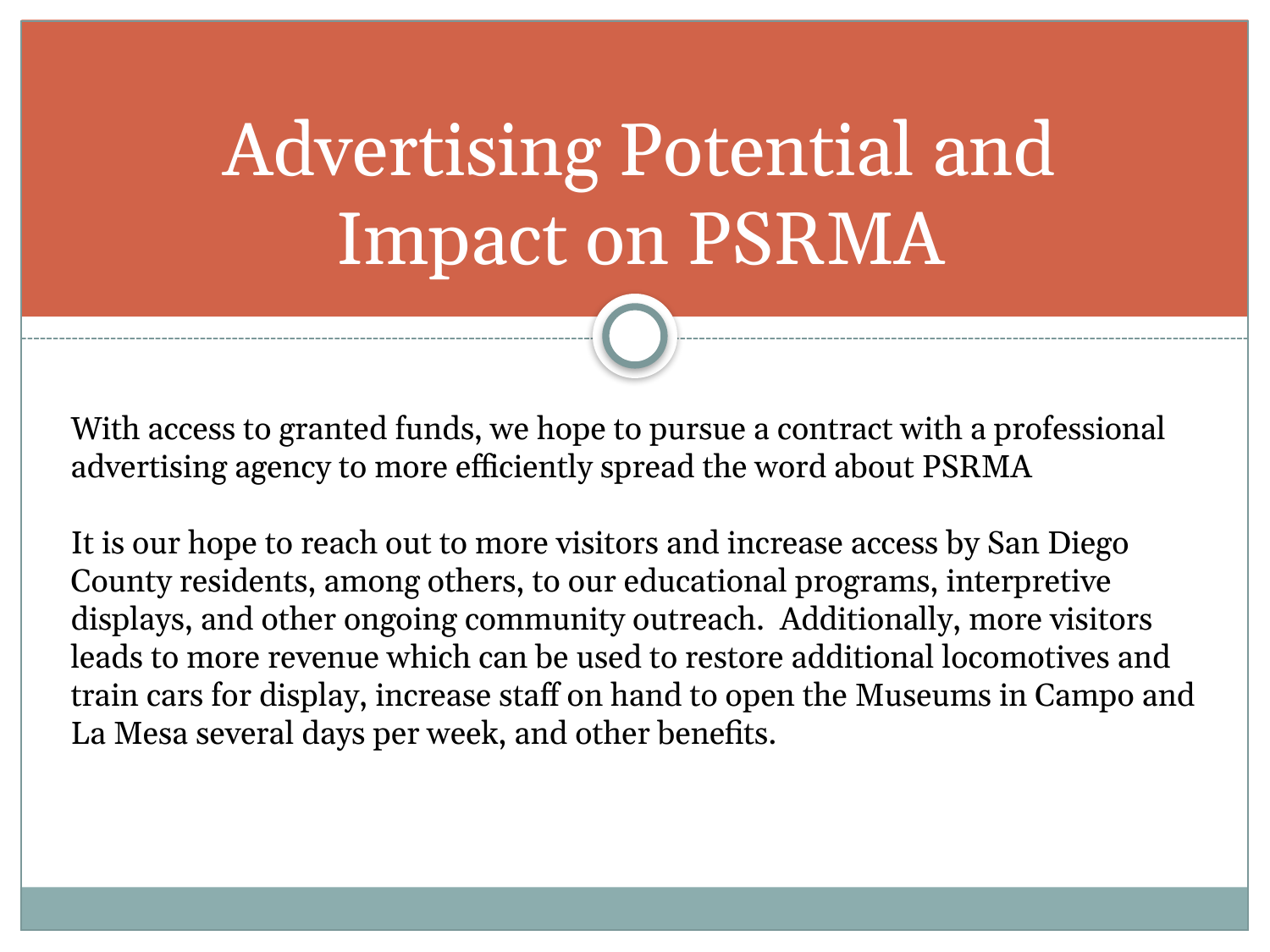

# Advertising Potential and Impact on PSRMA
With access to granted funds, we hope to pursue a contract with a professional advertising agency to more efficiently spread the word about PSRMA
It is our hope to reach out to more visitors and increase access by San Diego County residents, among others, to our educational programs, interpretive displays, and other ongoing community outreach.  Additionally, more visitors leads to more revenue which can be used to restore additional locomotives and train cars for display, increase staff on hand to open the Museums in Campo and La Mesa several days per week, and other benefits.